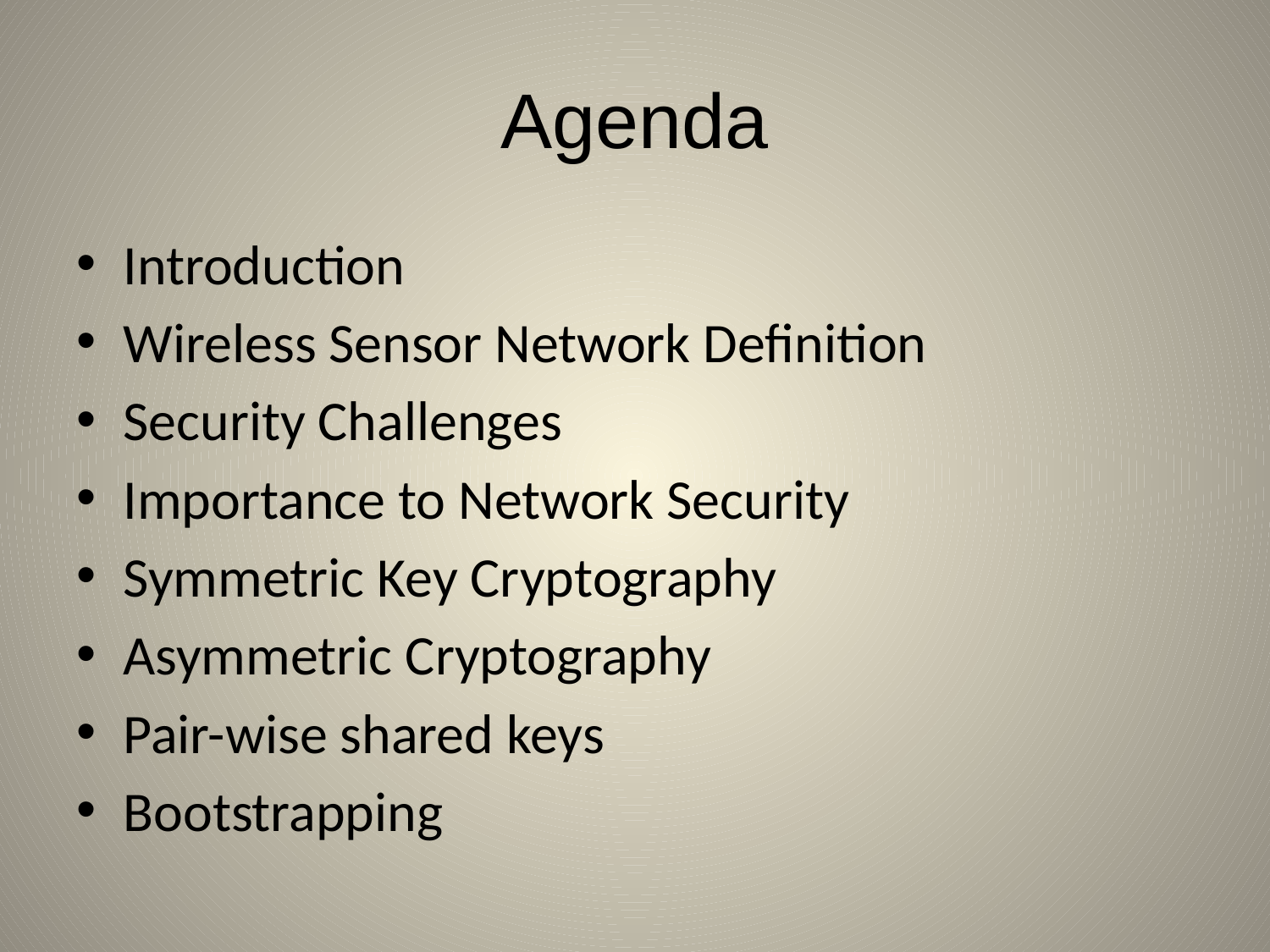

# Agenda
Introduction
Wireless Sensor Network Definition
Security Challenges
Importance to Network Security
Symmetric Key Cryptography
Asymmetric Cryptography
Pair-wise shared keys
Bootstrapping